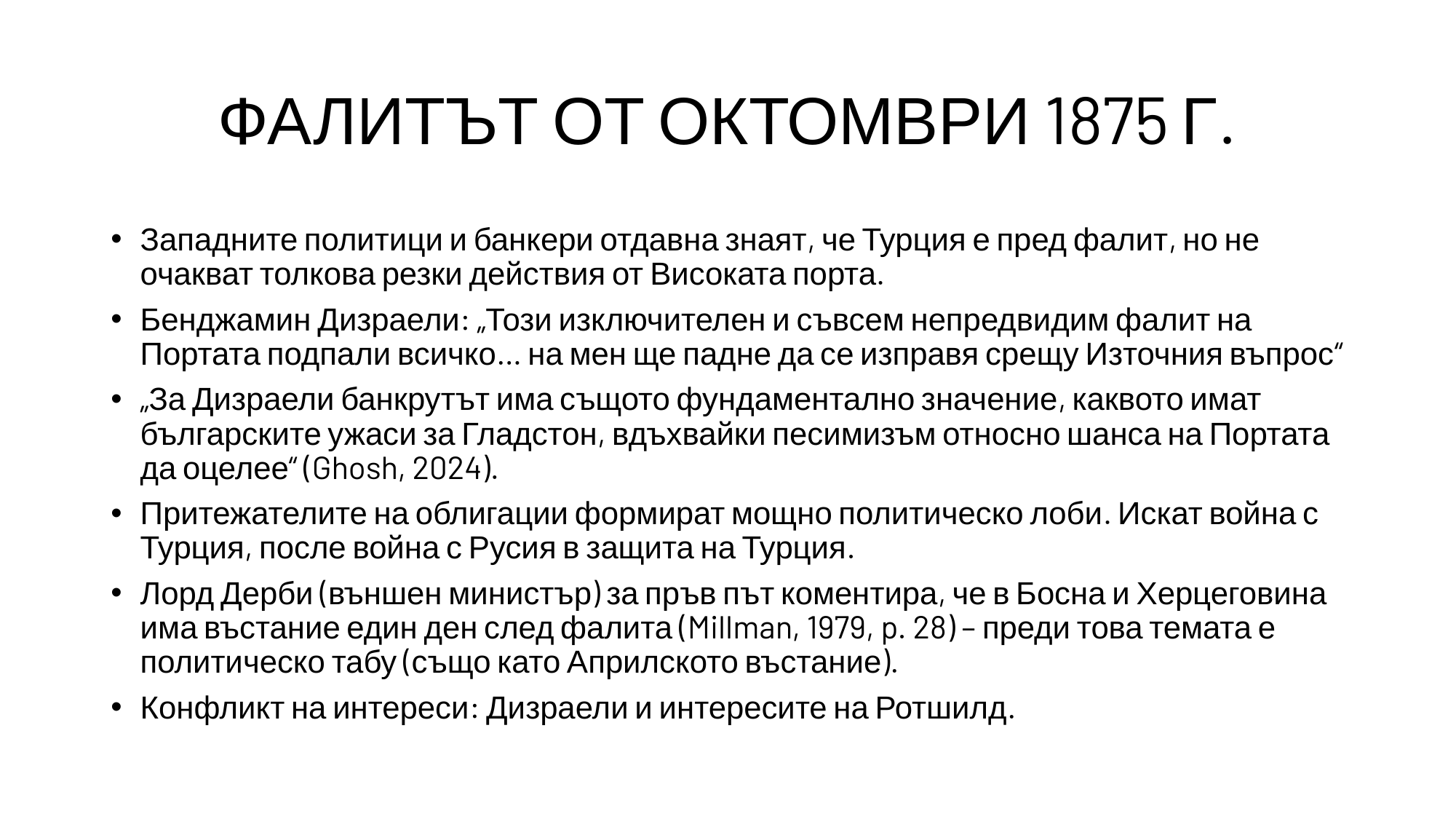

# ФАЛИТЪТ ОТ ОКТОМВРИ 1875 Г.
Западните политици и банкери отдавна знаят, че Турция е пред фалит, но не очакват толкова резки действия от Високата порта.
Бенджамин Дизраели: „Този изключителен и съвсем непредвидим фалит на Портата подпали всичко… на мен ще падне да се изправя срещу Източния въпрос“
„За Дизраели банкрутът има същото фундаментално значение, каквото имат българските ужаси за Гладстон, вдъхвайки песимизъм относно шанса на Портата да оцелее“ (Ghosh, 2024).
Притежателите на облигации формират мощно политическо лоби. Искат война с Турция, после война с Русия в защита на Турция.
Лорд Дерби (външен министър) за пръв път коментира, че в Босна и Херцеговина има въстание един ден след фалита (Millman, 1979, p. 28) – преди това темата е политическо табу (също като Априлското въстание).
Конфликт на интереси: Дизраели и интересите на Ротшилд.